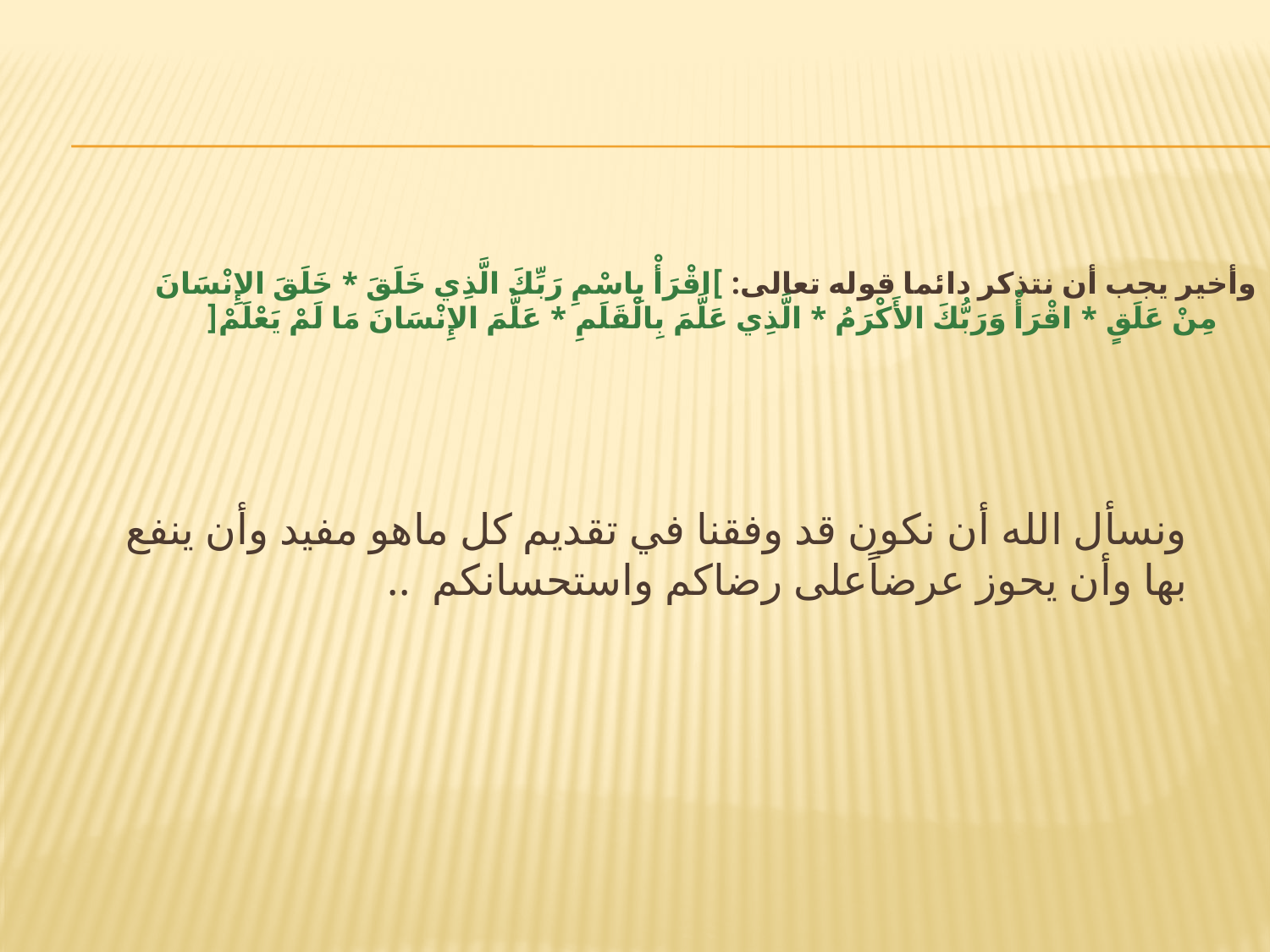

وأخير يجب أن نتذكر دائما قوله تعالى: ]اقْرَأْ بِاسْمِ رَبِّكَ الَّذِي خَلَقَ * خَلَقَ الإِنْسَانَ مِنْ عَلَقٍ * اقْرَأْ وَرَبُّكَ الأَكْرَمُ * الَّذِي عَلَّمَ بِالْقَلَمِ * عَلَّمَ الإِنْسَانَ مَا لَمْ يَعْلَمْ[

ونسأل الله أن نكون قد وفقنا في تقديم كل ماهو مفيد وأن ينفع بها وأن يحوز عرضاًعلى رضاكم واستحسانكم  ..